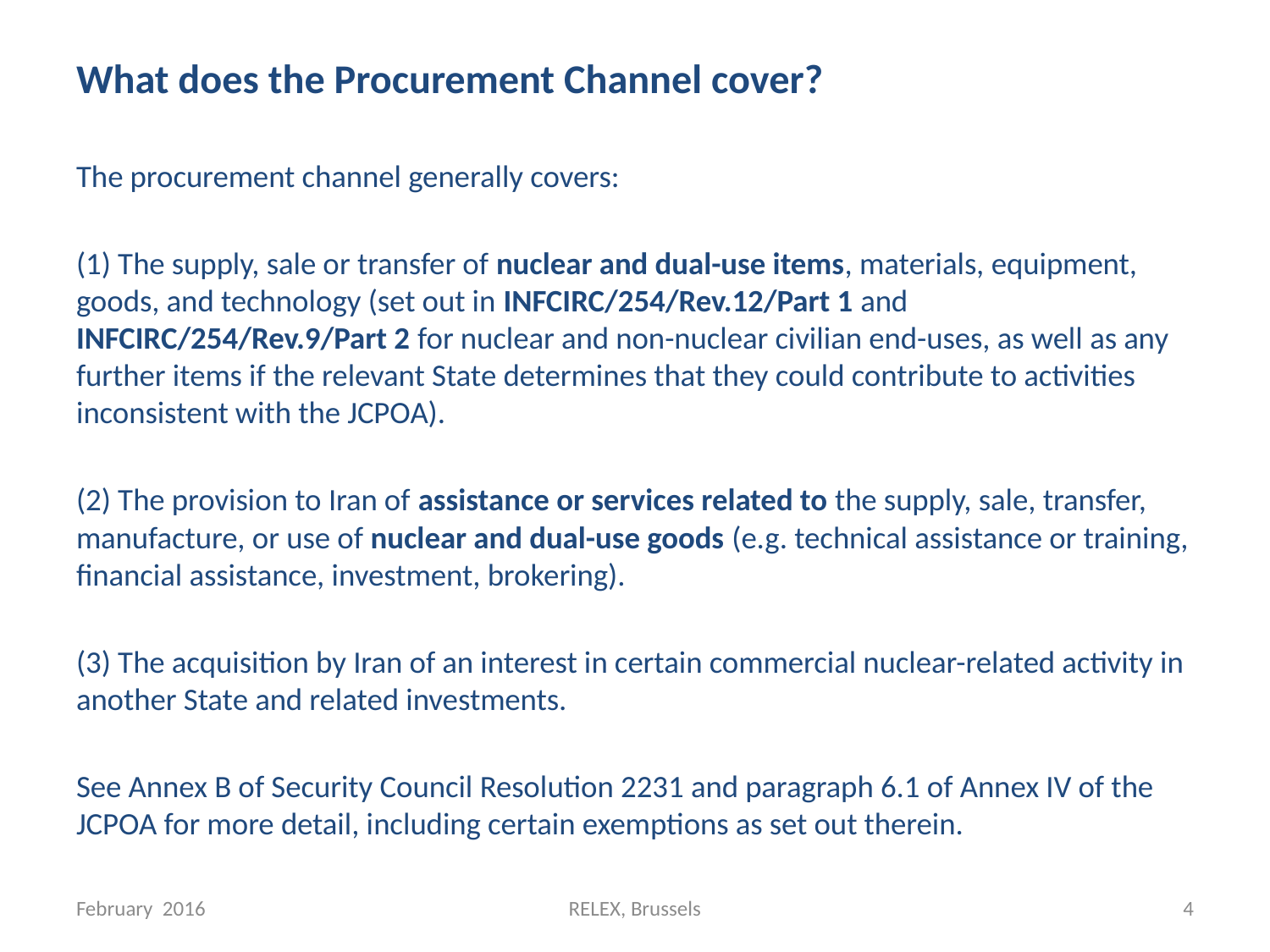

What does the Procurement Channel cover?

The procurement channel generally covers:

(1) The supply, sale or transfer of nuclear and dual-use items, materials, equipment, goods, and technology (set out in INFCIRC/254/Rev.12/Part 1 and INFCIRC/254/Rev.9/Part 2 for nuclear and non-nuclear civilian end-uses, as well as any further items if the relevant State determines that they could contribute to activities inconsistent with the JCPOA).

(2) The provision to Iran of assistance or services related to the supply, sale, transfer, manufacture, or use of nuclear and dual-use goods (e.g. technical assistance or training, financial assistance, investment, brokering).

(3) The acquisition by Iran of an interest in certain commercial nuclear-related activity in another State and related investments.

See Annex B of Security Council Resolution 2231 and paragraph 6.1 of Annex IV of the JCPOA for more detail, including certain exemptions as set out therein.

February  2016
RELEX, Brussels
4